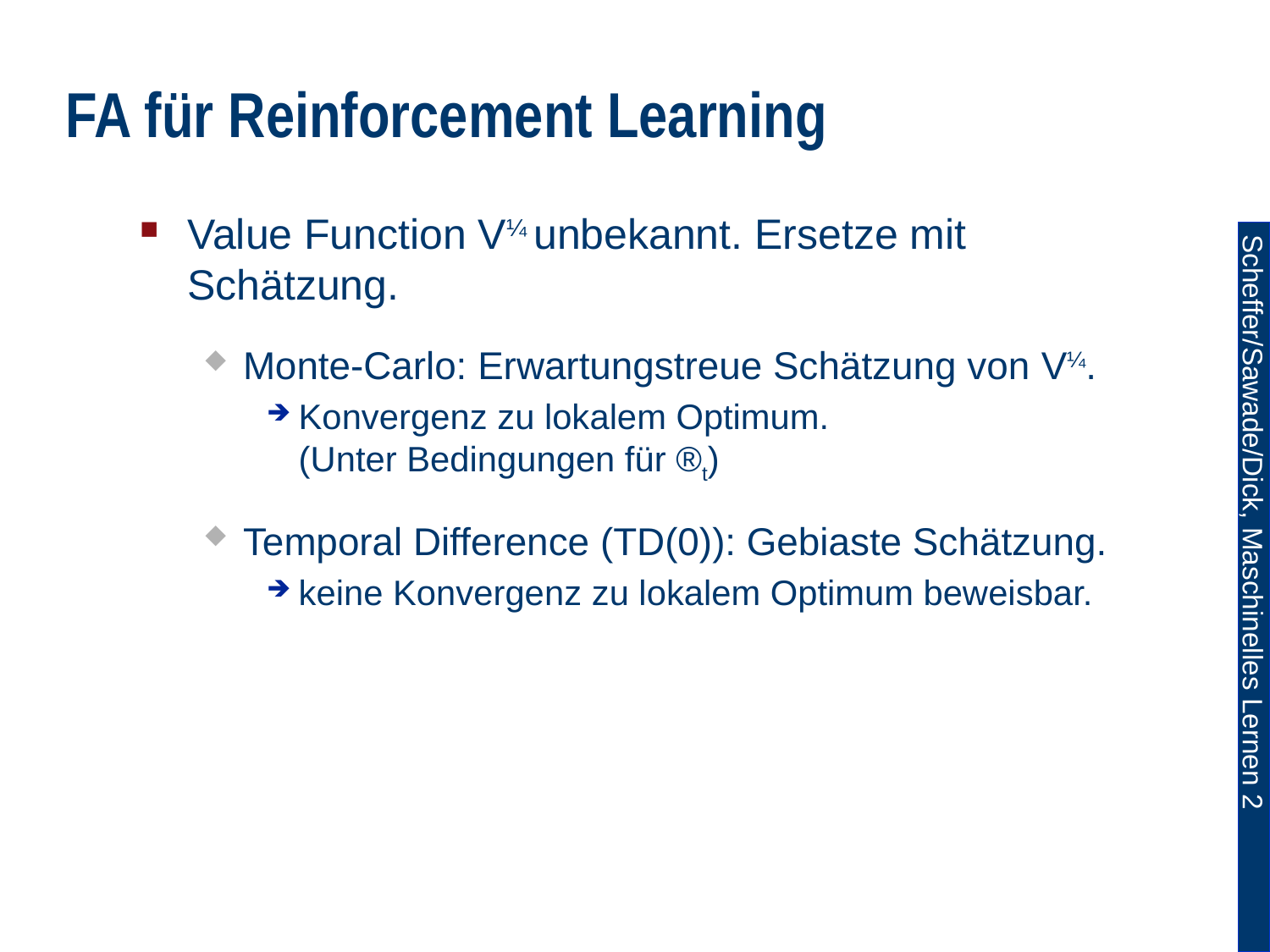

# FA für Reinforcement Learning
Value Function V¼ unbekannt. Ersetze mit Schätzung.
Monte-Carlo: Erwartungstreue Schätzung von V¼.
Konvergenz zu lokalem Optimum.
(Unter Bedingungen für ®t)
Temporal Difference (TD(0)): Gebiaste Schätzung.
keine Konvergenz zu lokalem Optimum beweisbar.